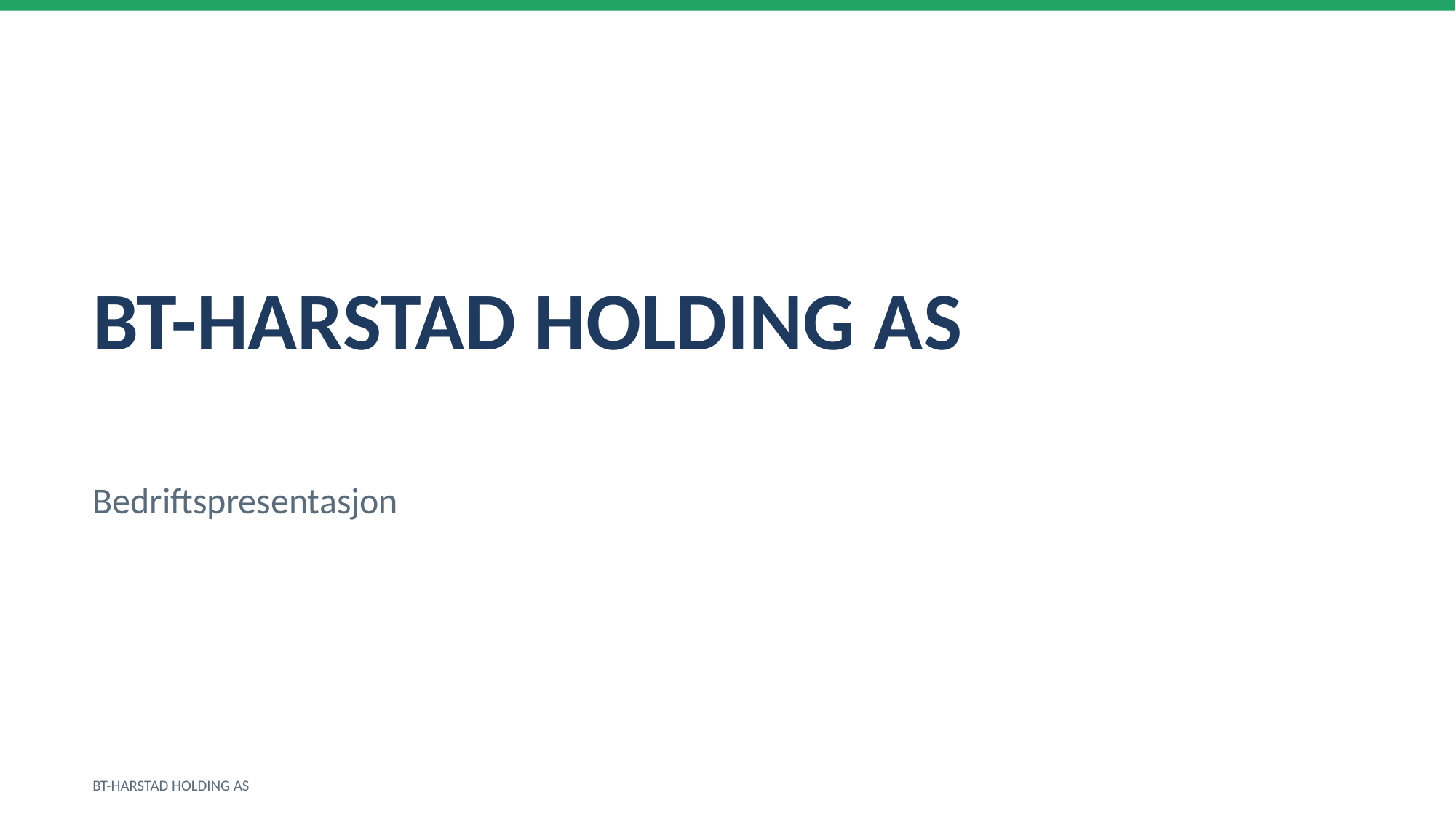

BT-HARSTAD HOLDING AS
Bedriftspresentasjon
BT-HARSTAD HOLDING AS